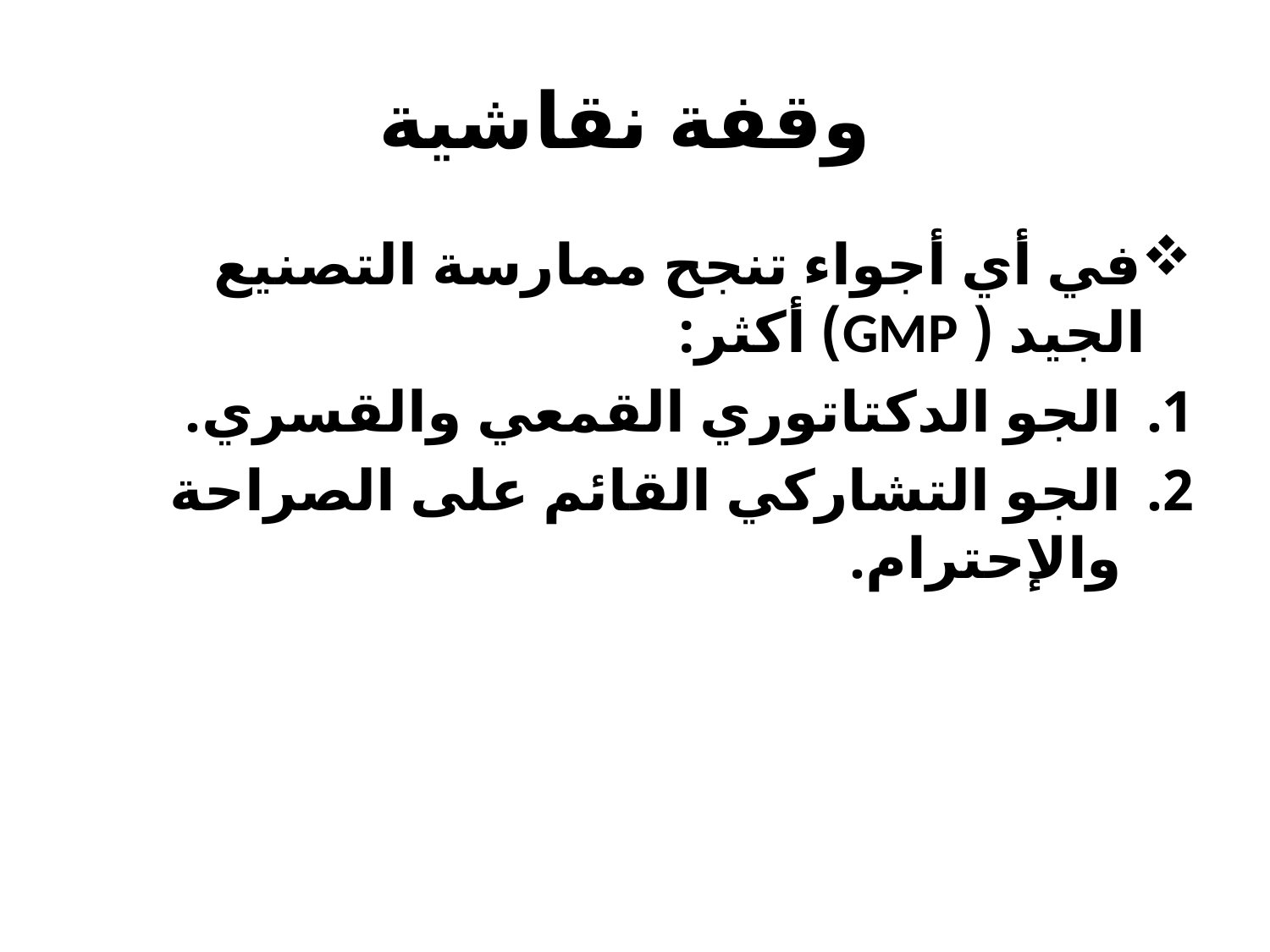

# وقفة نقاشية
في أي أجواء تنجح ممارسة التصنيع الجيد ( GMP) أكثر:
الجو الدكتاتوري القمعي والقسري.
الجو التشاركي القائم على الصراحة والإحترام.